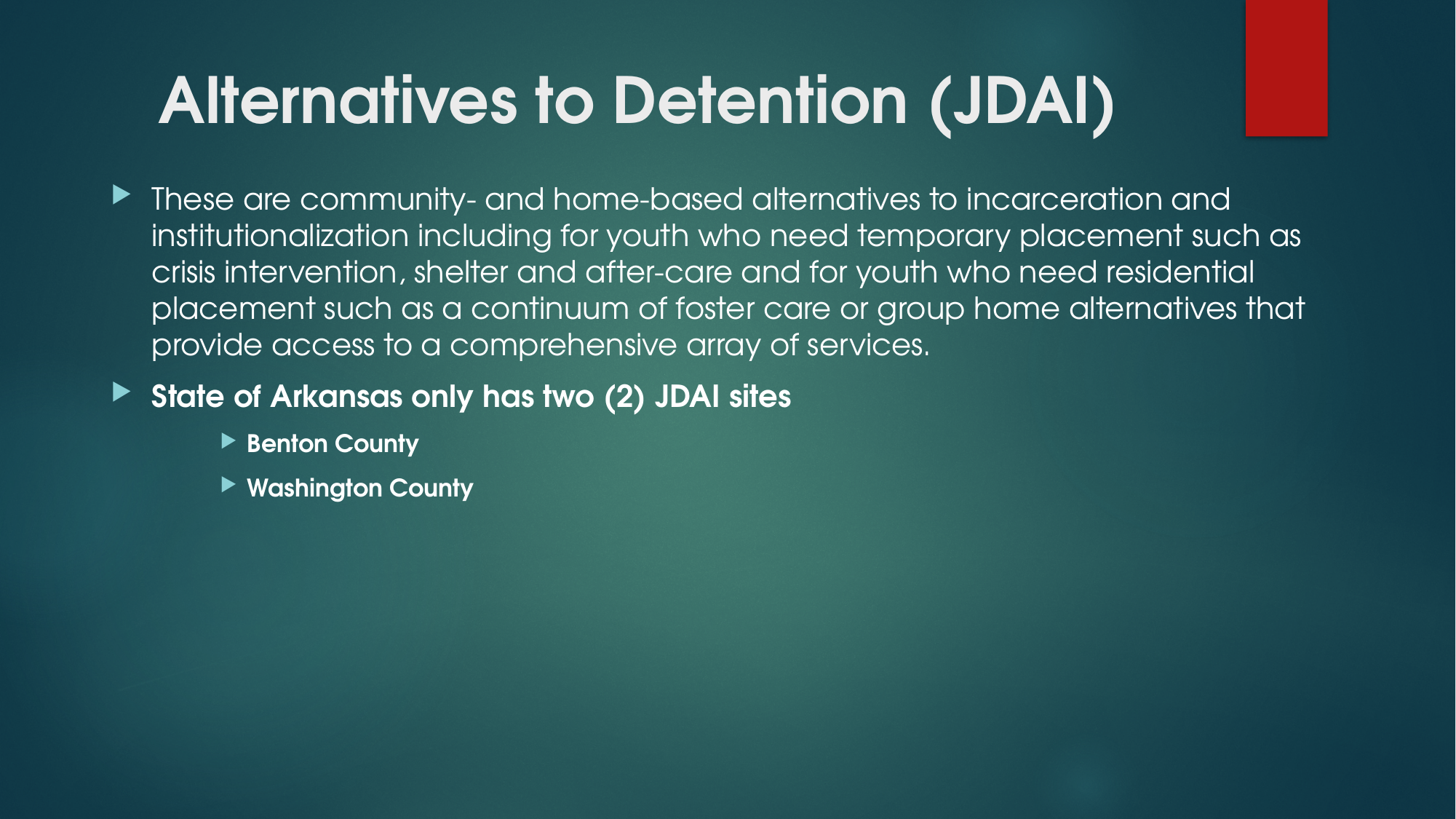

# Alternatives to Detention (JDAI)
These are community- and home-based alternatives to incarceration and institutionalization including for youth who need temporary placement such as crisis intervention, shelter and after-care and for youth who need residential placement such as a continuum of foster care or group home alternatives that provide access to a comprehensive array of services.
State of Arkansas only has two (2) JDAI sites
Benton County
Washington County